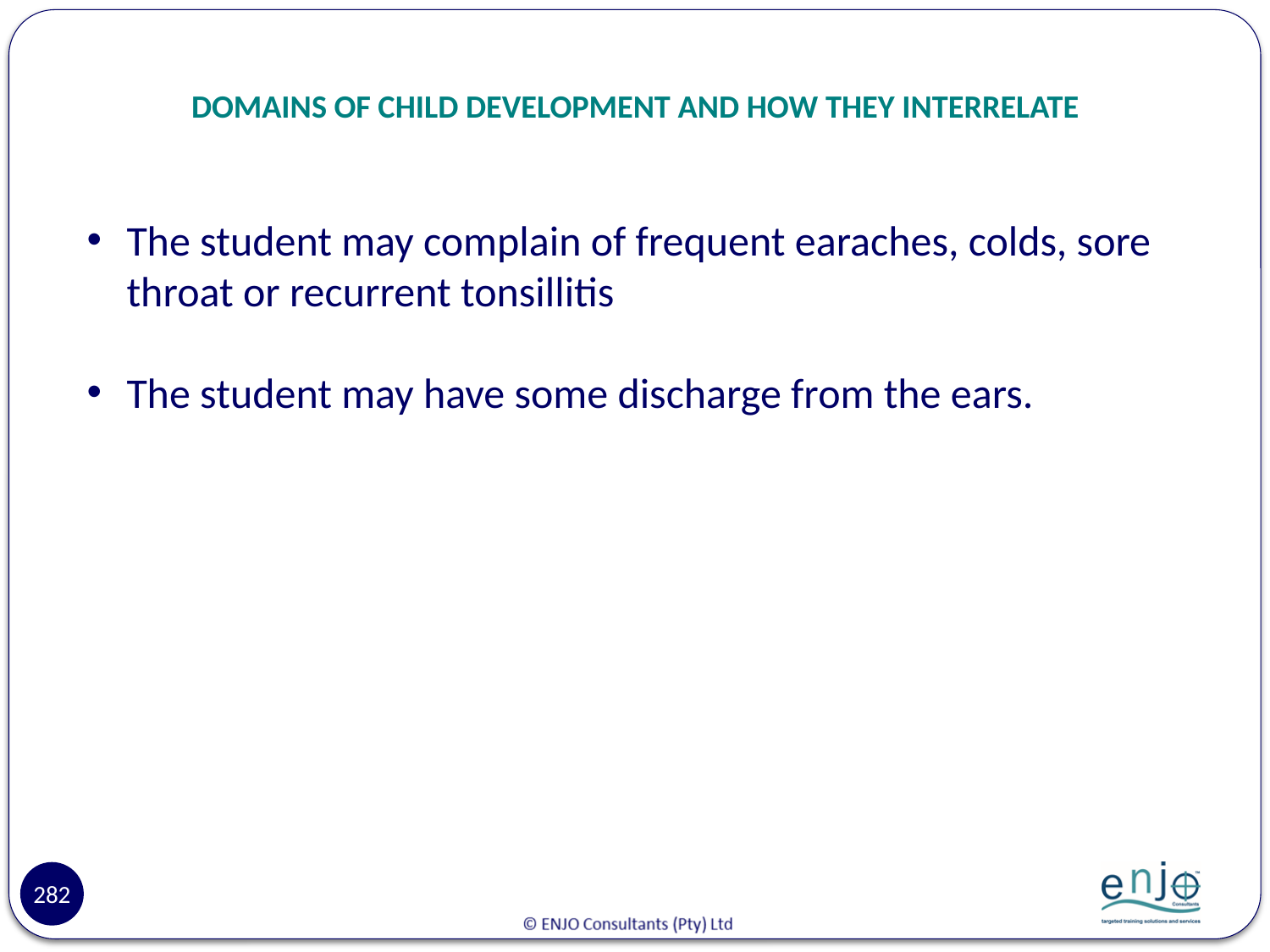

# DOMAINS OF CHILD DEVELOPMENT AND HOW THEY INTERRELATE

The student may complain of frequent earaches, colds, sore throat or recurrent tonsillitis

The student may have some discharge from the ears.

282